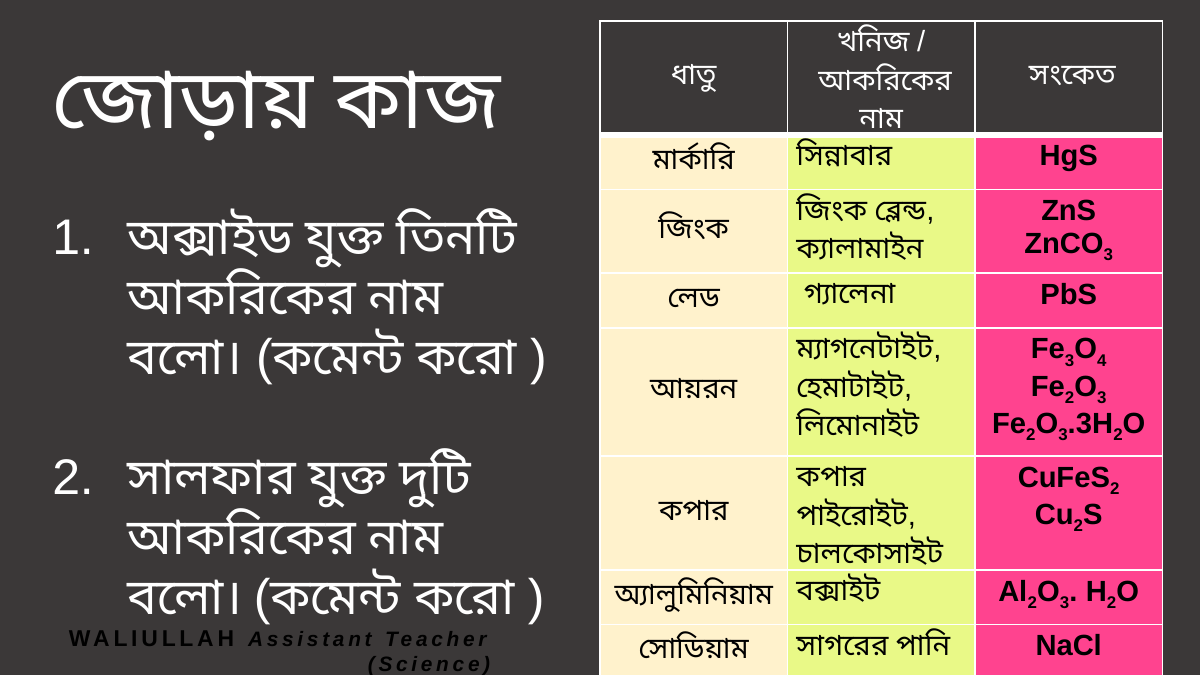

| ধাতু | খনিজ / আকরিকের নাম | সংকেত |
| --- | --- | --- |
| মার্কারি | সিন্নাবার | HgS |
| জিংক | জিংক ব্লেন্ড, ক্যালামাইন | ZnS ZnCO3 |
| লেড | গ্যালেনা | PbS |
| আয়রন | ম্যাগনেটাইট, হেমাটাইট, লিমোনাইট | Fe3O4 Fe2O3 Fe2O3.3H2O |
| কপার | কপার পাইরোইট, চালকোসাইট | CuFeS2 Cu2S |
| অ্যালুমিনিয়াম | বক্সাইট | Al2O3. H2O |
| সোডিয়াম | সাগরের পানি | NaCl |
| ক্যালসিয়াম | চুনাপাথর | CaCO3 |
| ধাতু | খনিজ / আকরিকের নাম | সংকেত |
| --- | --- | --- |
| মার্কারি | সিন্নাবার | HgS |
| জিংক | জিংক ব্লেন্ড, ক্যালামাইন | ZnS ZnCO3 |
| লেড | গ্যালেনা | PbS |
| আয়রন | ম্যাগনেটাইট, হেমাটাইট, লিমোনাইট | Fe3O4 Fe2O3 Fe2O3.3H2O |
| কপার | কপার পাইরোইট, চালকোসাইট | CuFeS2 Cu2S |
| অ্যালুমিনিয়াম | বক্সাইট | Al2O3. H2O |
| সোডিয়াম | সাগরের পানি | NaCl |
| ক্যালসিয়াম | চুনাপাথর | CaCO3 |
জোড়ায় কাজ

অক্সাইড যুক্ত তিনটি আকরিকের নাম বলো। (কমেন্ট করো )

সালফার যুক্ত দুটি আকরিকের নাম বলো। (কমেন্ট করো )
WALIULLAH Assistant Teacher (Science)